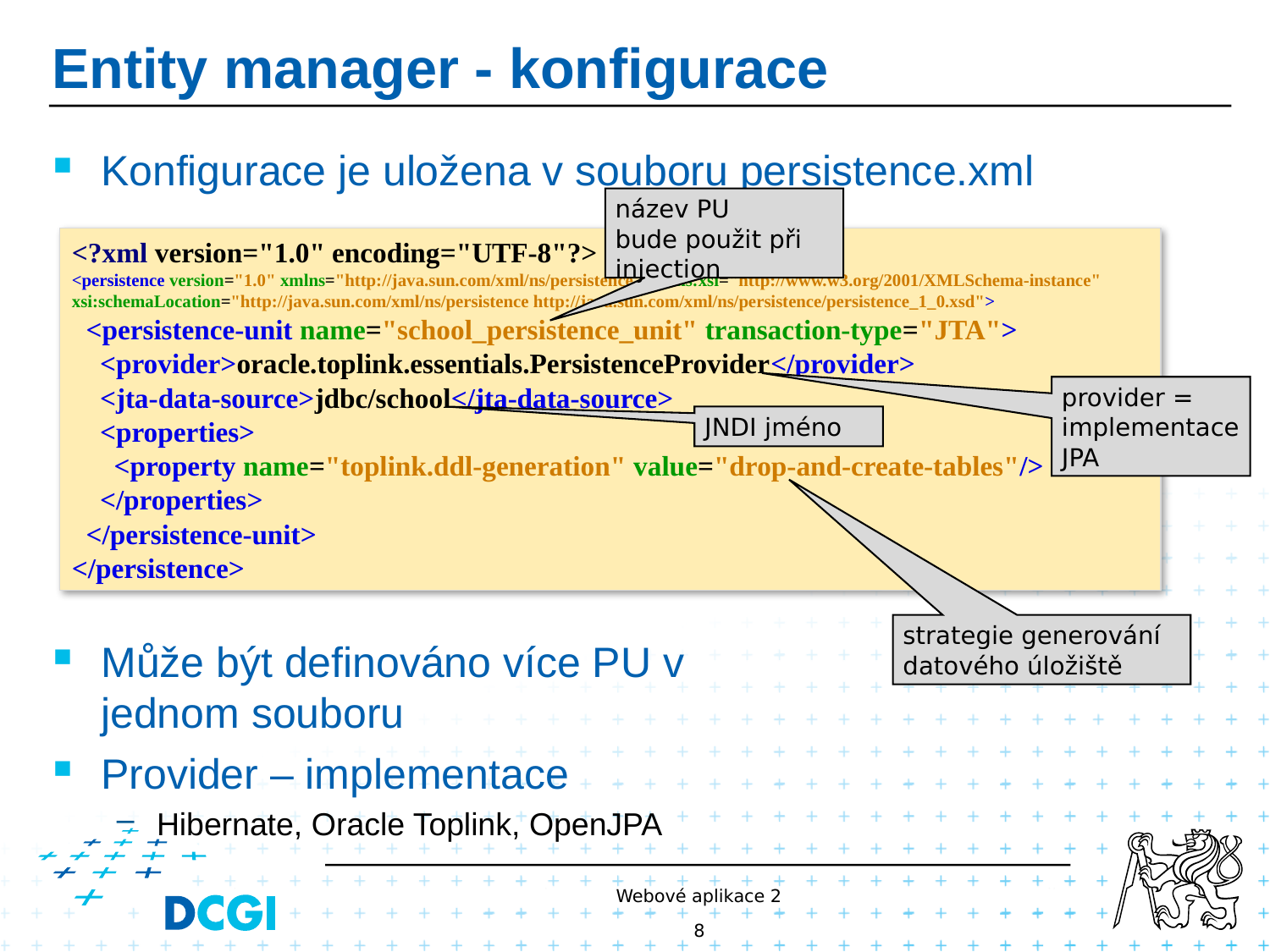

# Entity manager - konfigurace
Konfigurace je uložena v souboru persistence.xml

Může být definováno více PU v
jednom souboru
Provider – implementace
Hibernate, Oracle Toplink, OpenJPA
název PU
bude použit při injection

<?xml version="1.0" encoding="UTF-8"?>
<persistence version="1.0" xmlns="http://java.sun.com/xml/ns/persistence" xmlns:xsi="http://www.w3.org/2001/XMLSchema-instance" xsi:schemaLocation="http://java.sun.com/xml/ns/persistence http://java.sun.com/xml/ns/persistence/persistence_1_0.xsd">
  <persistence-unit name="school_persistence_unit" transaction-type="JTA">
    <provider>oracle.toplink.essentials.PersistenceProvider</provider>
    <jta-data-source>jdbc/school</jta-data-source>
    <properties>
      <property name="toplink.ddl-generation" value="drop-and-create-tables"/>
    </properties>
  </persistence-unit>
</persistence>
provider = implementace JPA

JNDI jméno

strategie generování datového úložiště

Webové aplikace 2
8